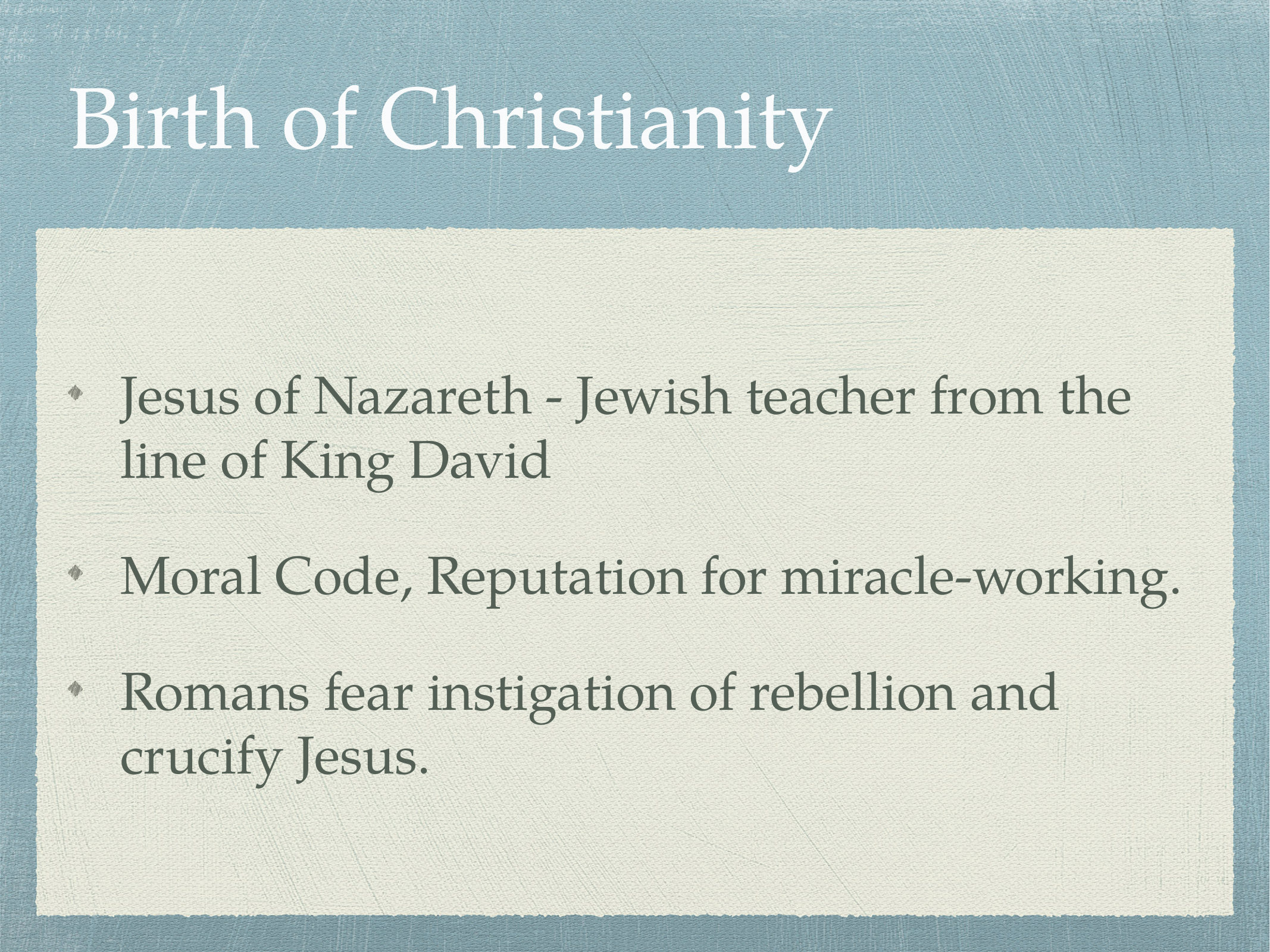

# Birth of Christianity
Jesus of Nazareth - Jewish teacher from the line of King David
Moral Code, Reputation for miracle-working.
Romans fear instigation of rebellion and crucify Jesus.